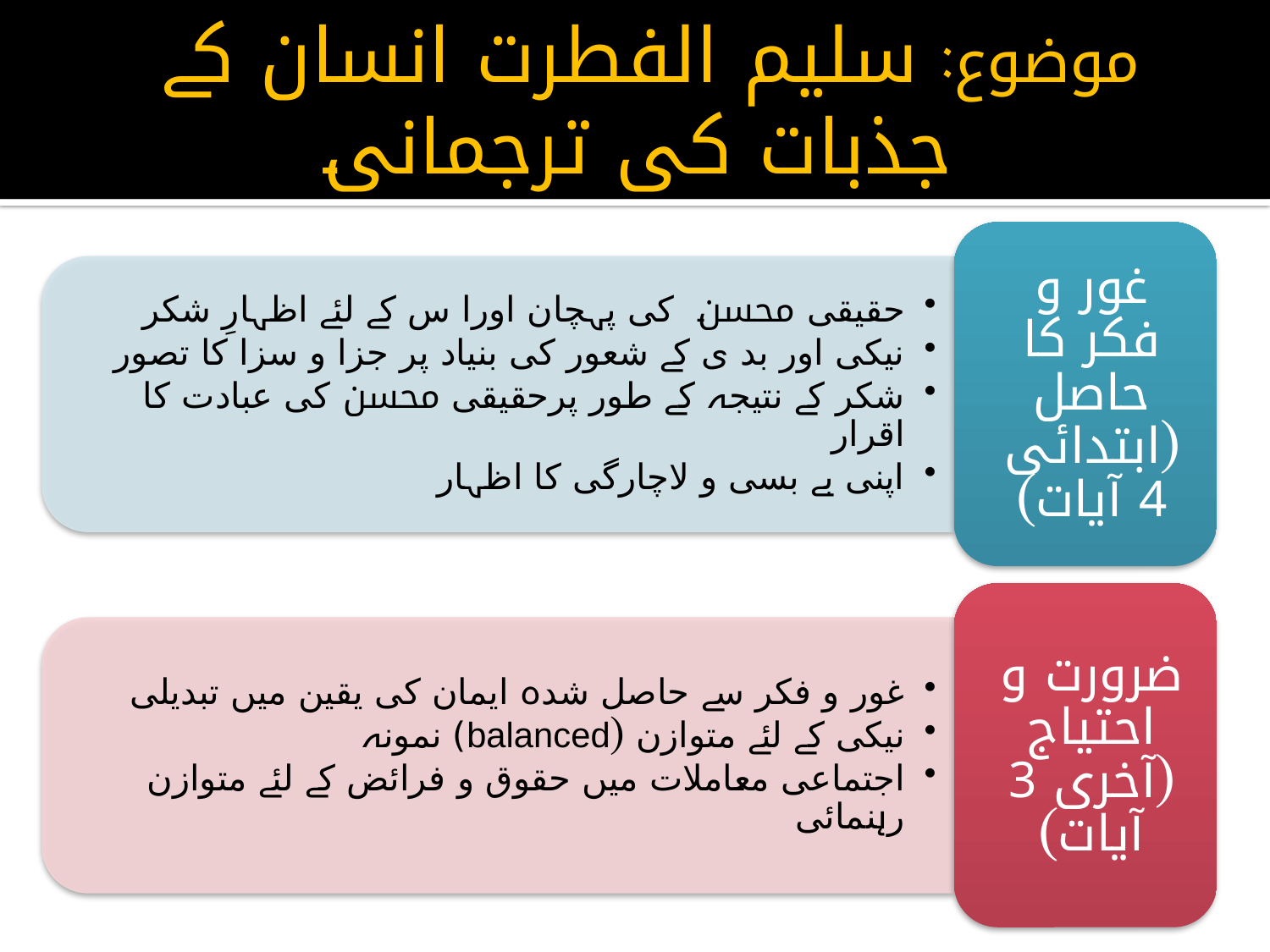

# موضوع: سلیم الفطرت انسان کے جذبات کی ترجمانی
حقیقی محسن  کی پہچان اورا س کے لئے اظہارِ شکر
نیکی اور بد ی کے شعور کی بنیاد پر جزا و سزا کا تصور
شکر کے نتیجہ کے طور پرحقیقی محسن کی عبادت کا اقرار
اپنی بے بسی و لاچارگی کا اظہار
غور و فکر کا حاصل
(ابتدائی 4 آیات)
غور و فکر سے حاصل شدہ ایمان کی یقین میں تبدیلی
نیکی کے لئے متوازن (balanced) نمونہ
اجتماعی معاملات میں حقوق و فرائض کے لئے متوازن رہنمائی
ضرورت و احتیاج
(آخری 3 آیات)